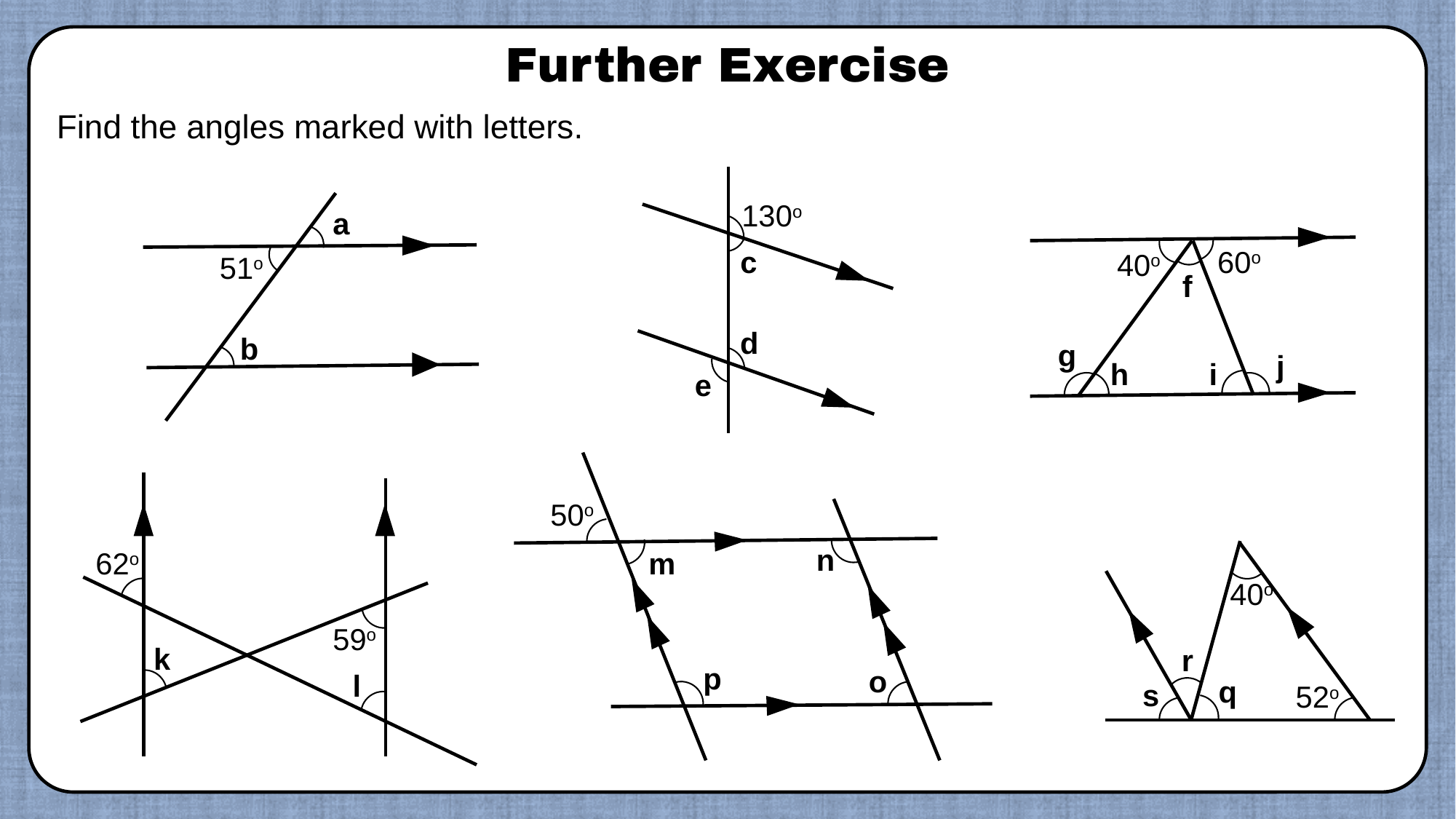

Further Exercise
Find the angles marked with letters.
130o

c
d
e
a

60o
40o
51o
f
b
g
j

i
h

50o

n
m

p
o

62o

59o
k
l

40o

r
q
s
52o